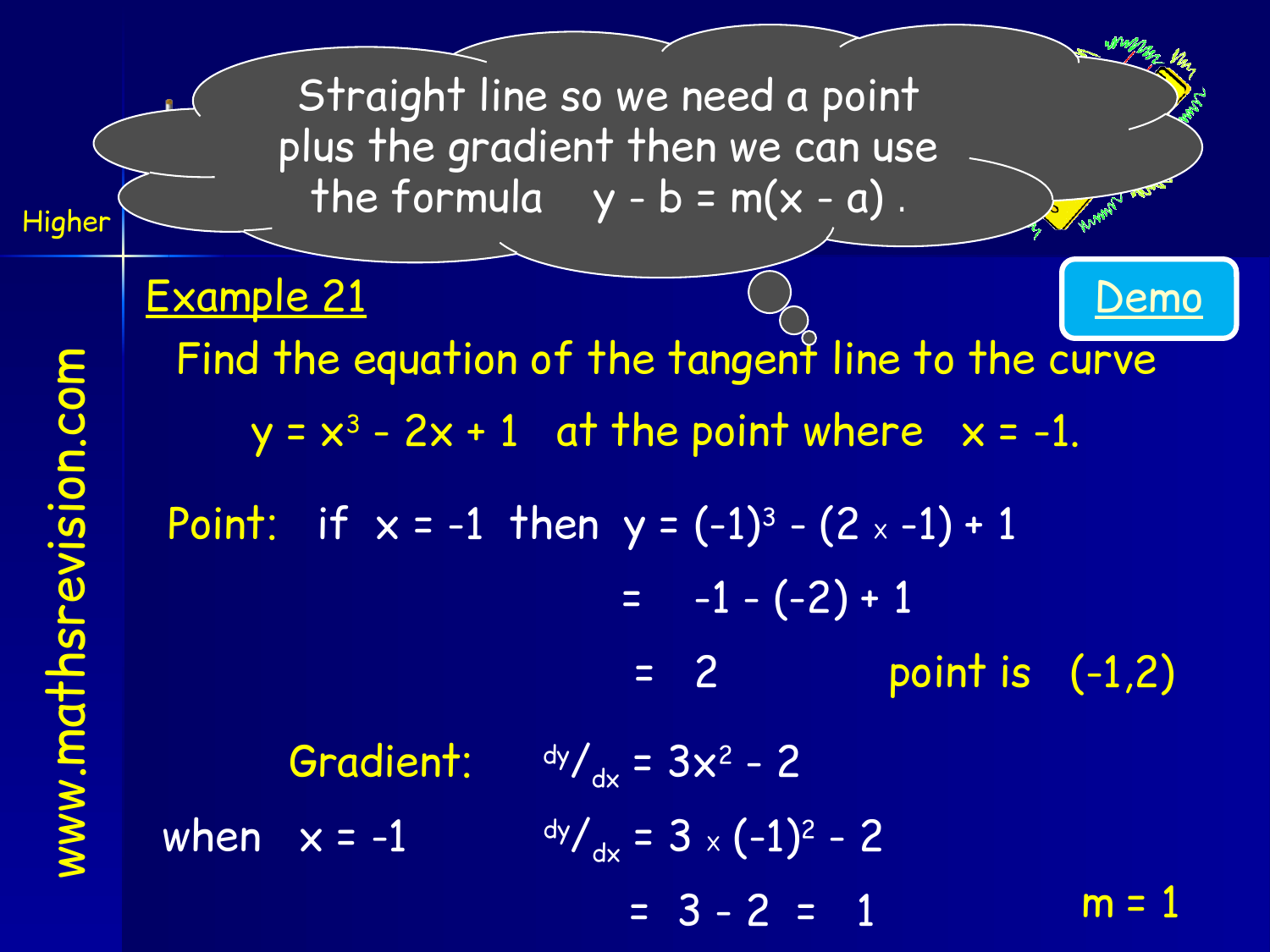

Straight line so we need a point plus the gradient then we can use the formula    y - b = m(x - a) .
Equation of Tangents
Higher
Demo
Example 21
Find the equation of the tangent line to the curve
y = x3 - 2x + 1   at the point where   x = -1.
Point:   if  x = -1  then  y = (-1)3 - (2 X -1) + 1
=    -1 - (-2) + 1
=   2		point is   (-1,2)
Gradient:     	dy/dx = 3x2 - 2
when   x = -1 	dy/dx = 3 X (-1)2 - 2
m = 1
=  3 - 2  =   1